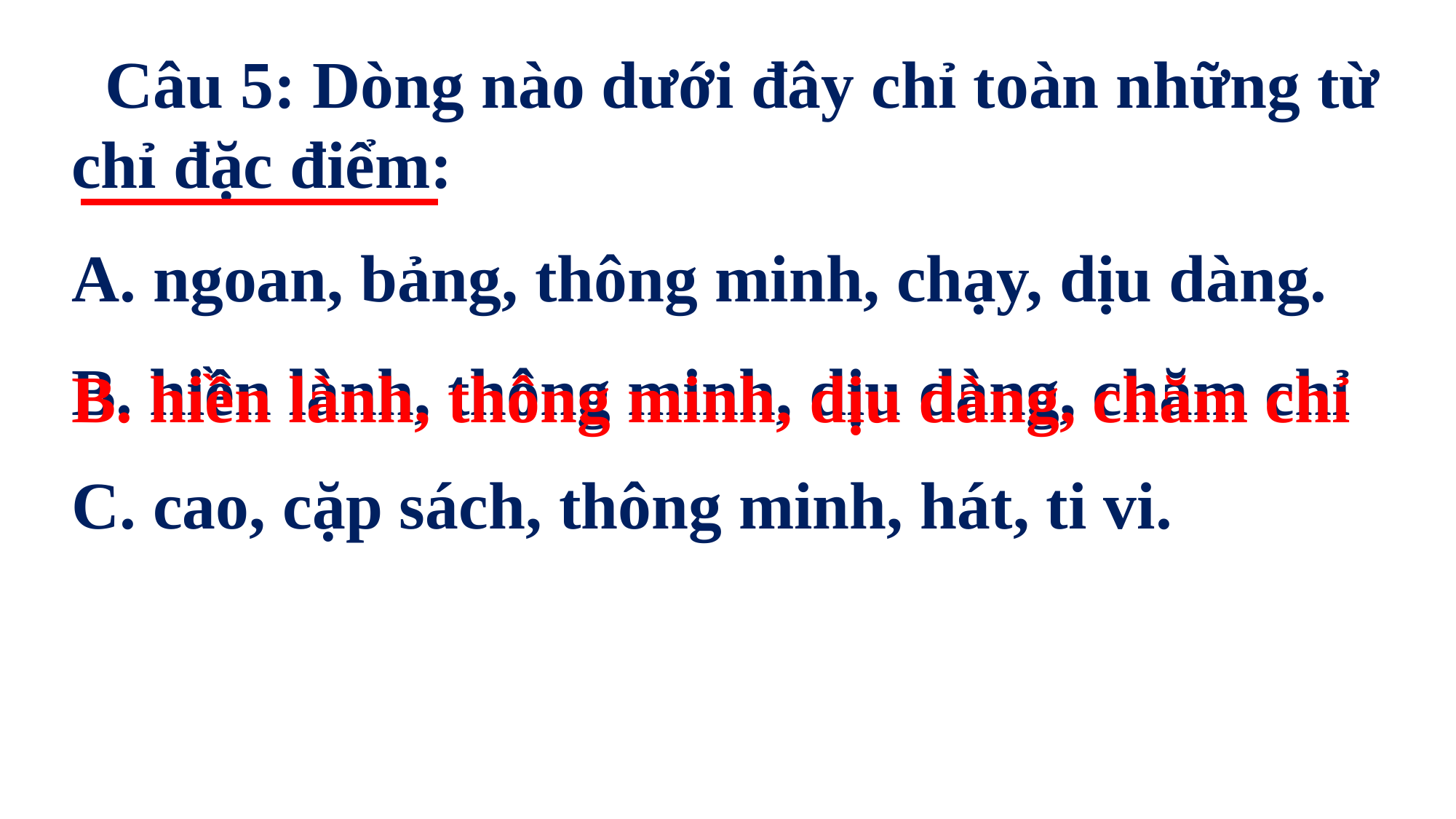

Câu 5: Dòng nào dưới đây chỉ toàn những từ chỉ đặc điểm:
A. ngoan, bảng, thông minh, chạy, dịu dàng.
B. hiền lành, thông minh, dịu dàng, chăm chỉ
C. cao, cặp sách, thông minh, hát, ti vi.

B. hiền lành, thông minh, dịu dàng, chăm chỉ